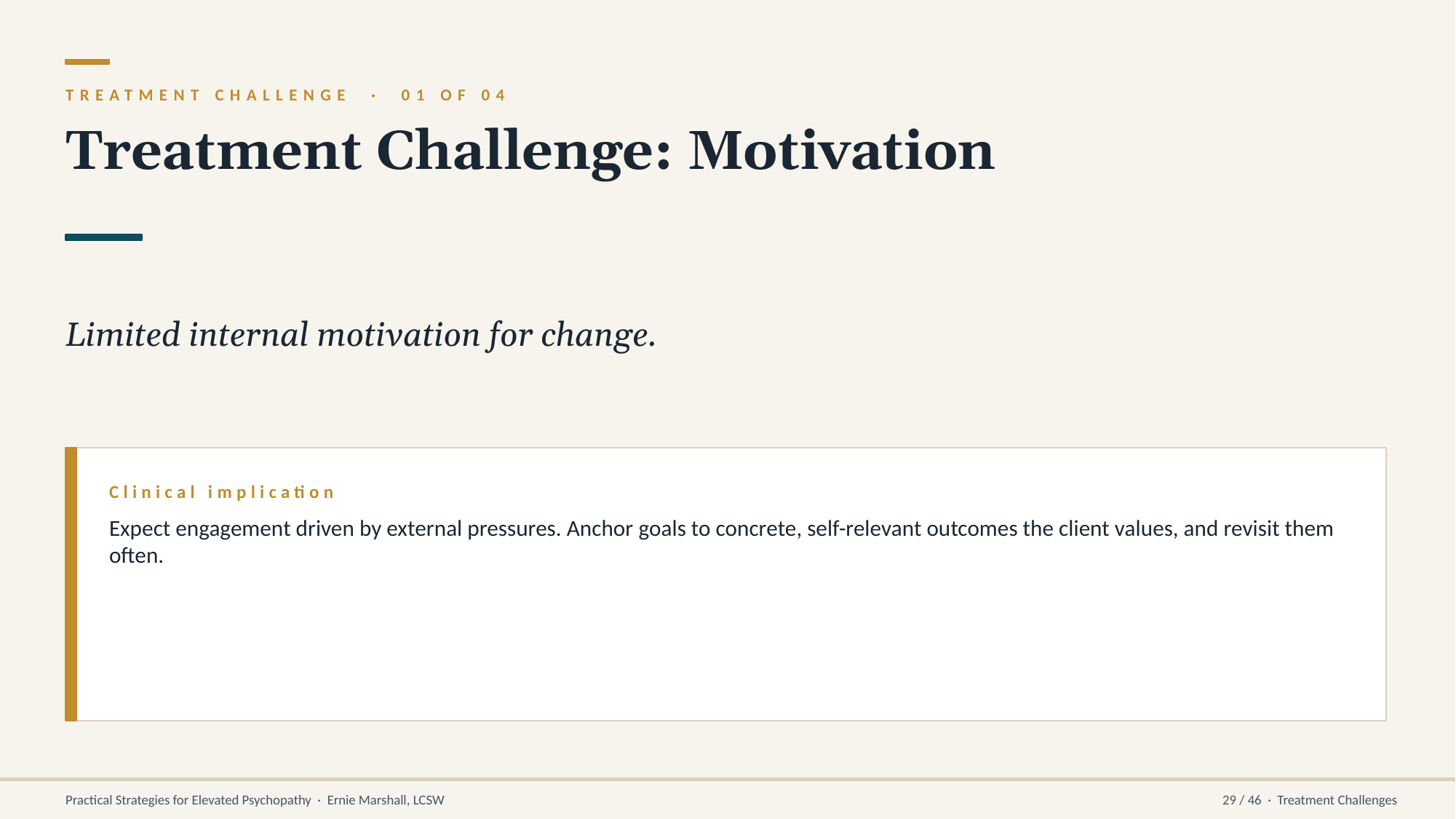

TREATMENT CHALLENGE  ·  01 OF 04
Treatment Challenge: Motivation

Limited internal motivation for change.

Clinical implication
Expect engagement driven by external pressures. Anchor goals to concrete, self-relevant outcomes the client values, and revisit them often.

Practical Strategies for Elevated Psychopathy  ·  Ernie Marshall, LCSW
29 / 46  ·  Treatment Challenges